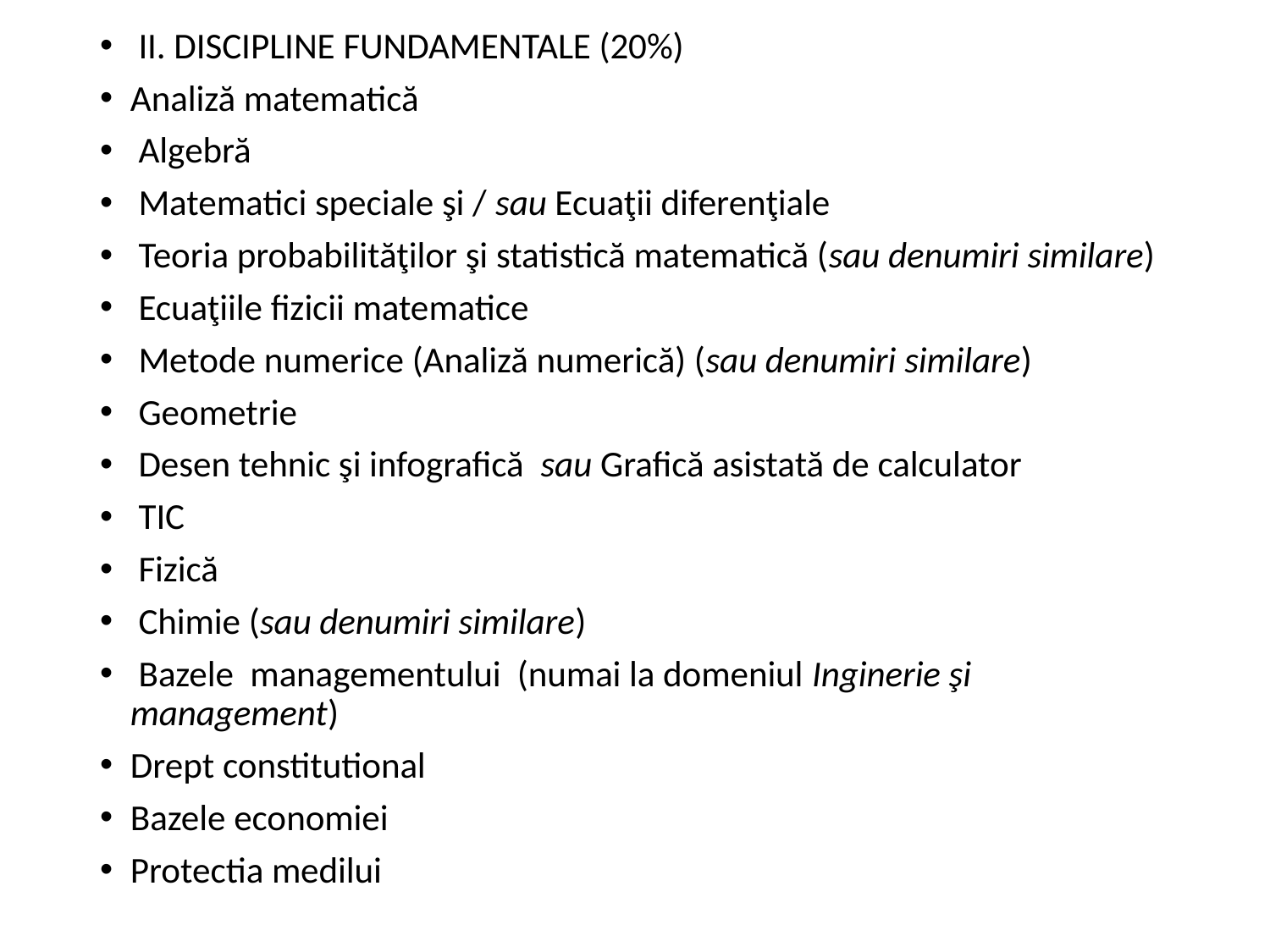

II. DISCIPLINE FUNDAMENTALE (20%)
Analiză matematică
 Algebră
 Matematici speciale şi / sau Ecuaţii diferenţiale
 Teoria probabilităţilor şi statistică matematică (sau denumiri similare)
 Ecuaţiile fizicii matematice
 Metode numerice (Analiză numerică) (sau denumiri similare)
 Geometrie
 Desen tehnic şi infografică  sau Grafică asistată de calculator
 TIC
 Fizică
 Chimie (sau denumiri similare)
 Bazele  managementului  (numai la domeniul Inginerie şi management)
Drept constitutional
Bazele economiei
Protectia medilui